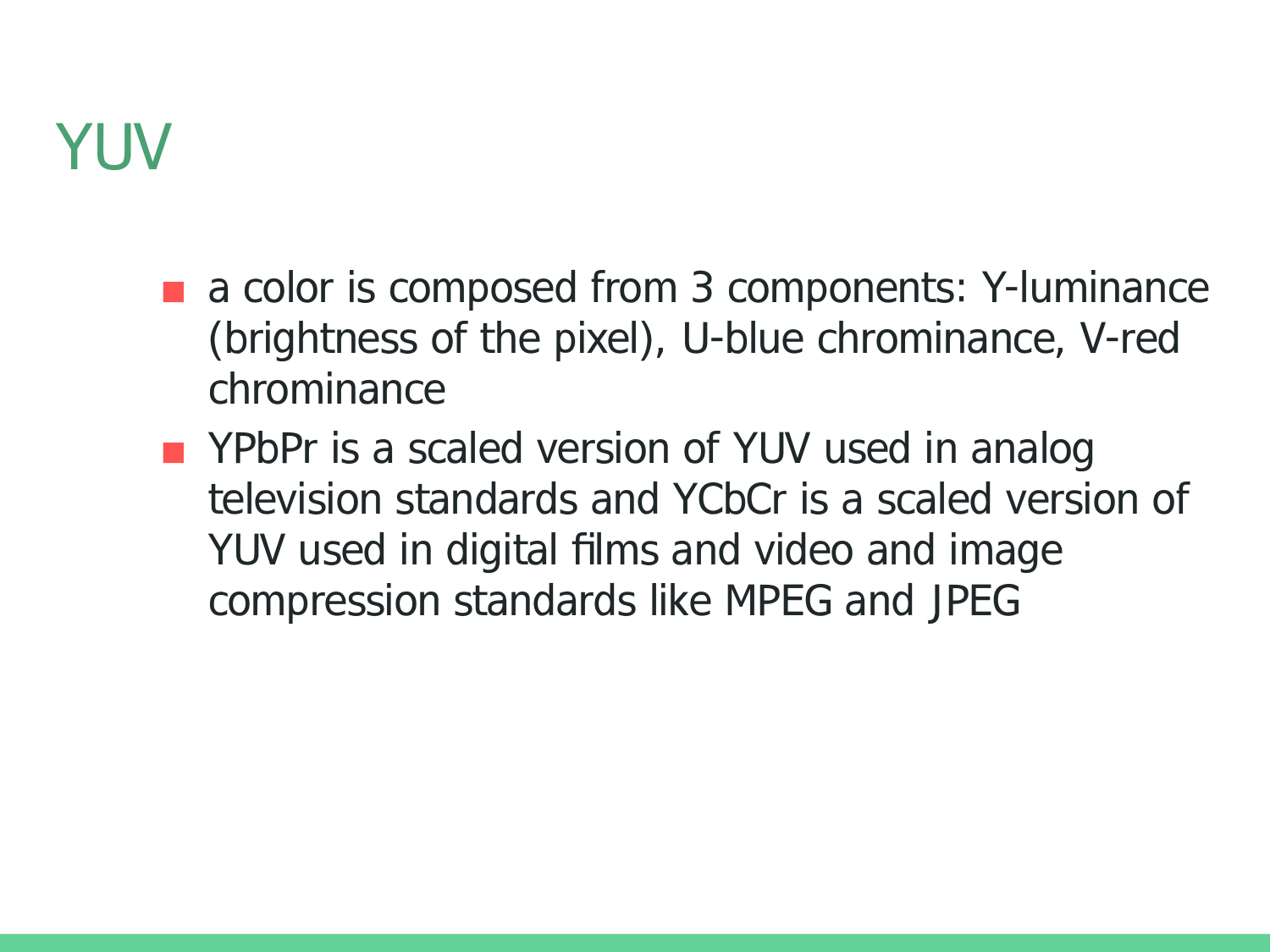

# YUV
a color is composed from 3 components: Y-luminance (brightness of the pixel), U-blue chrominance, V-red chrominance
YPbPr is a scaled version of YUV used in analog television standards and YCbCr is a scaled version of YUV used in digital films and video and image compression standards like MPEG and JPEG